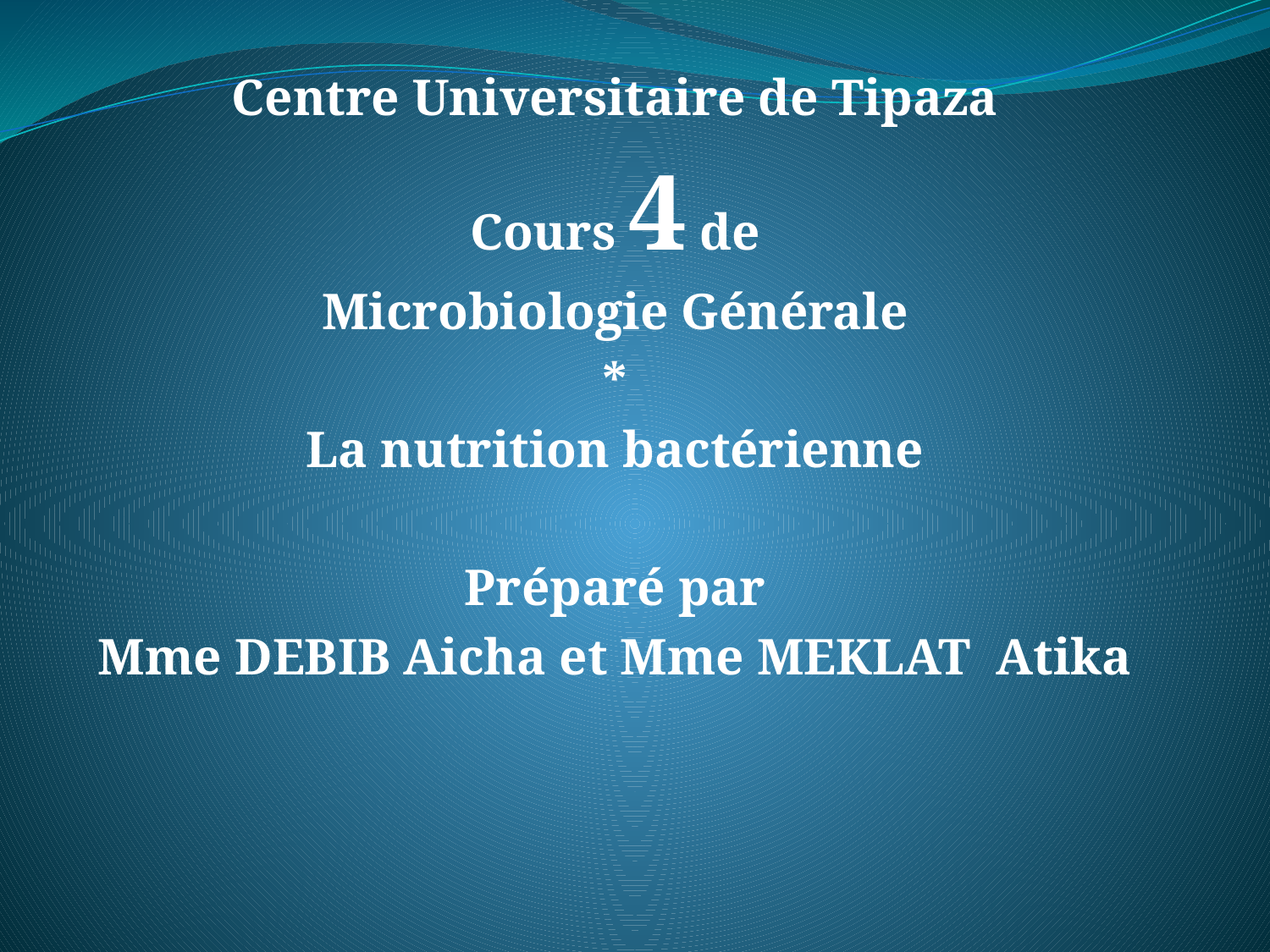

Centre Universitaire de Tipaza
Cours 4 de
Microbiologie Générale
*
La nutrition bactérienne

Préparé par
Mme DEBIB Aicha et Mme MEKLAT  Atika